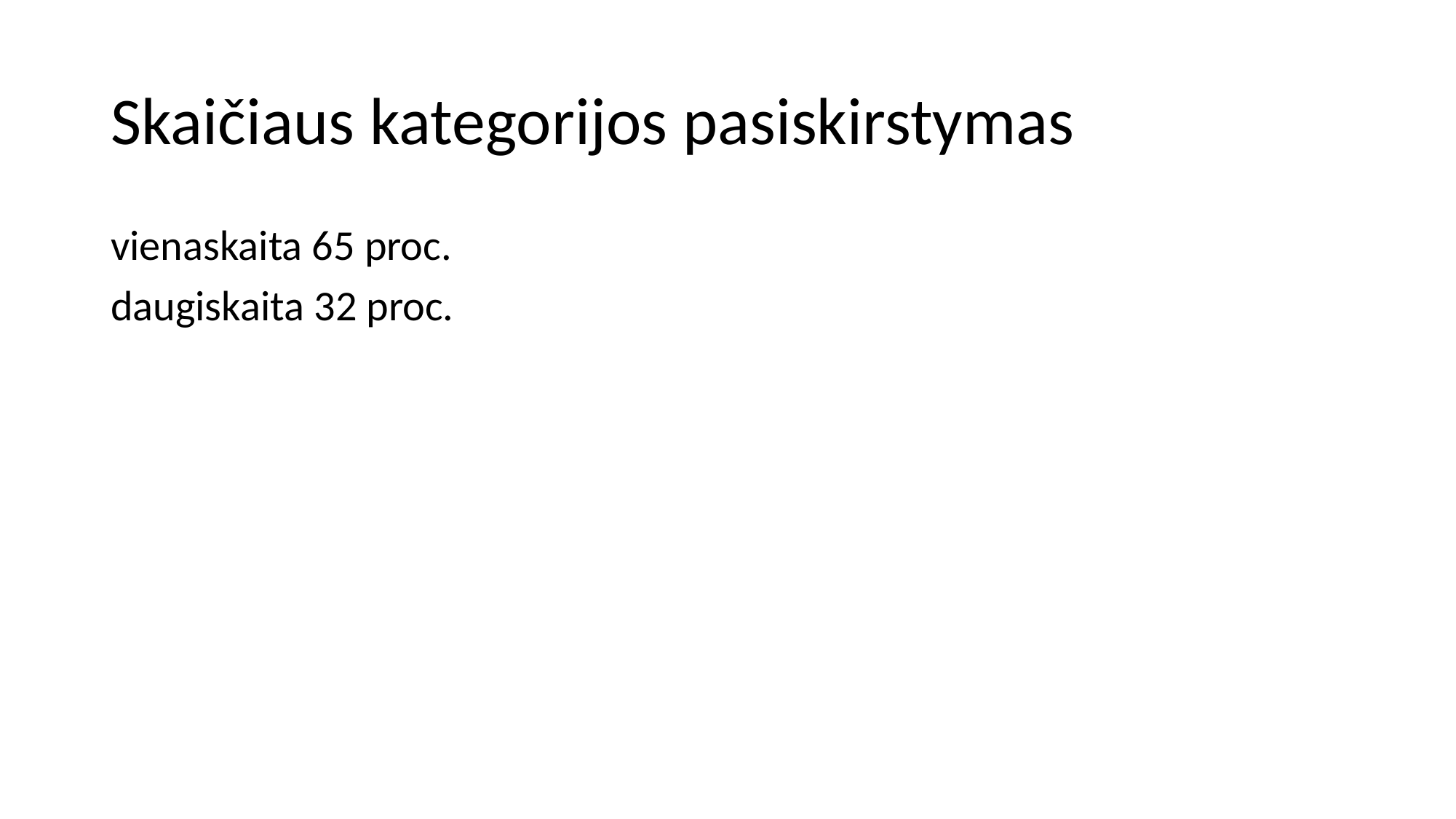

# Skaičiaus kategorijos pasiskirstymas
vienaskaita 65 proc.
daugiskaita 32 proc.